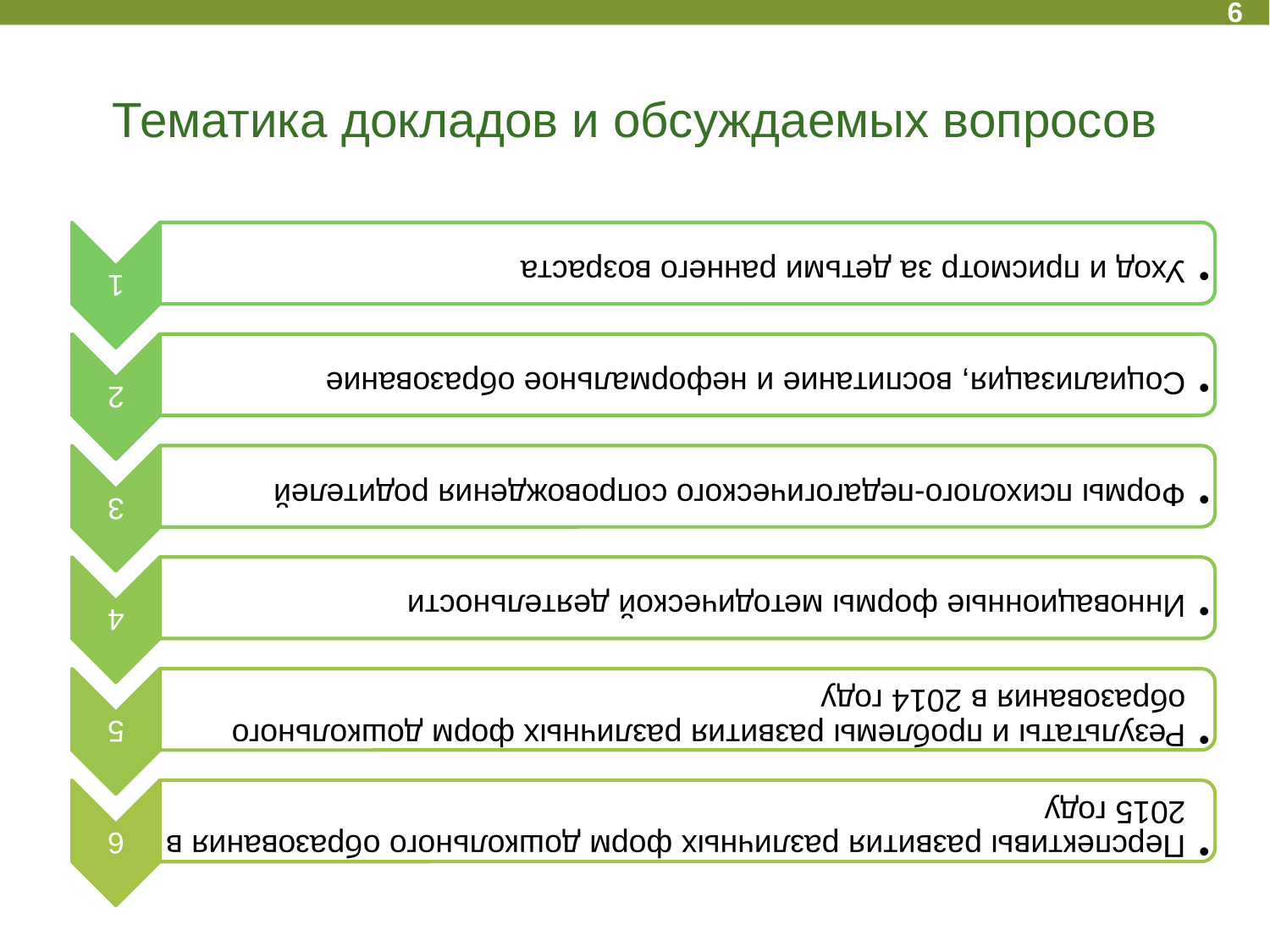

6
# Тематика докладов и обсуждаемых вопросов
1
Уход и присмотр за детьми раннего возраста
2
Социализация, воспитание и неформальное образование
3
Формы психолого-педагогического сопровождения родителей
4
Инновационные формы методической деятельности
5
Результаты и проблемы развития различных форм дошкольного образования в 2014 году
6
Перспективы развития различных форм дошкольного образования в 2015 году